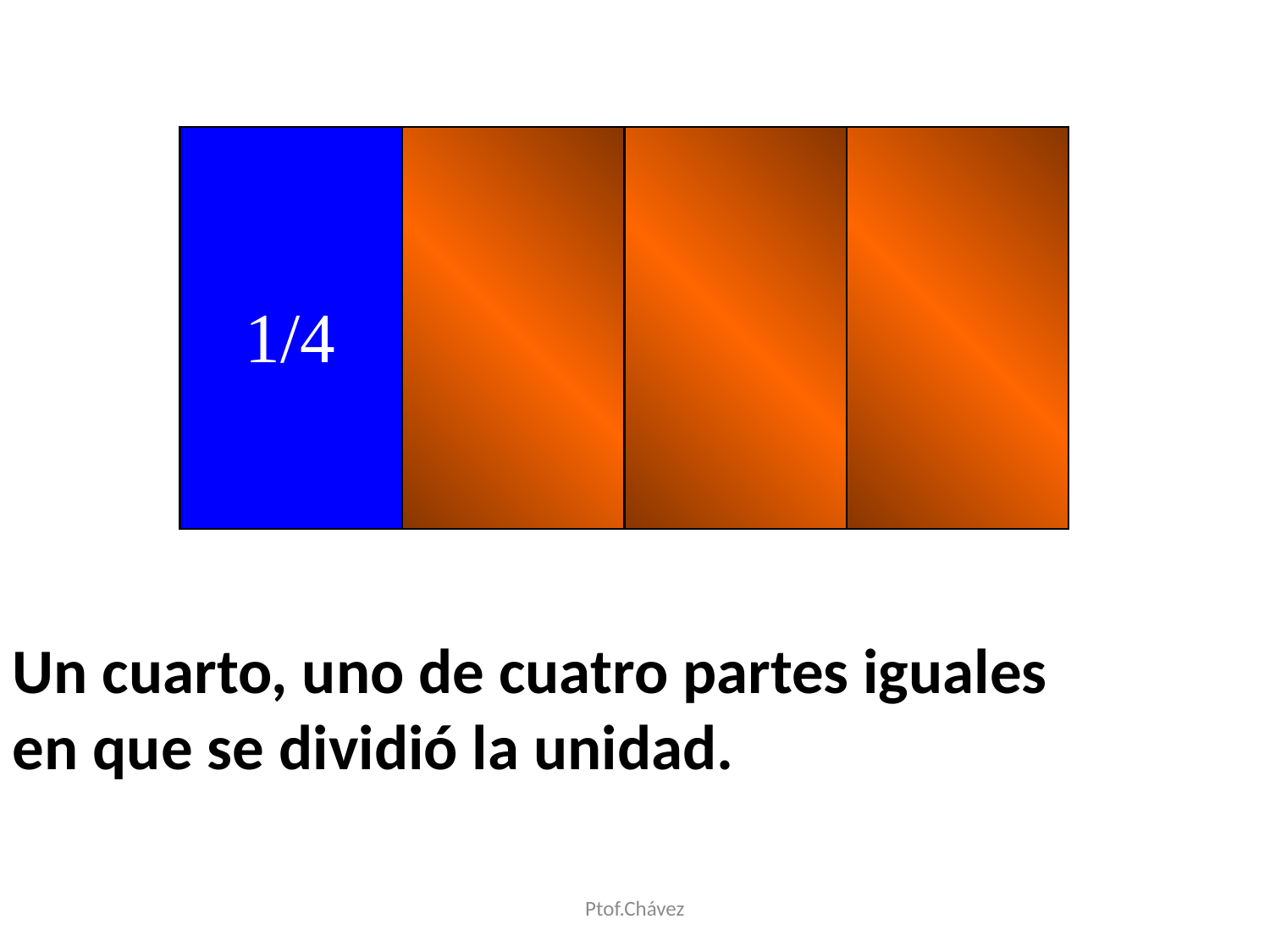

1/4
Un cuarto, uno de cuatro partes iguales
en que se dividió la unidad.
Ptof.Chávez